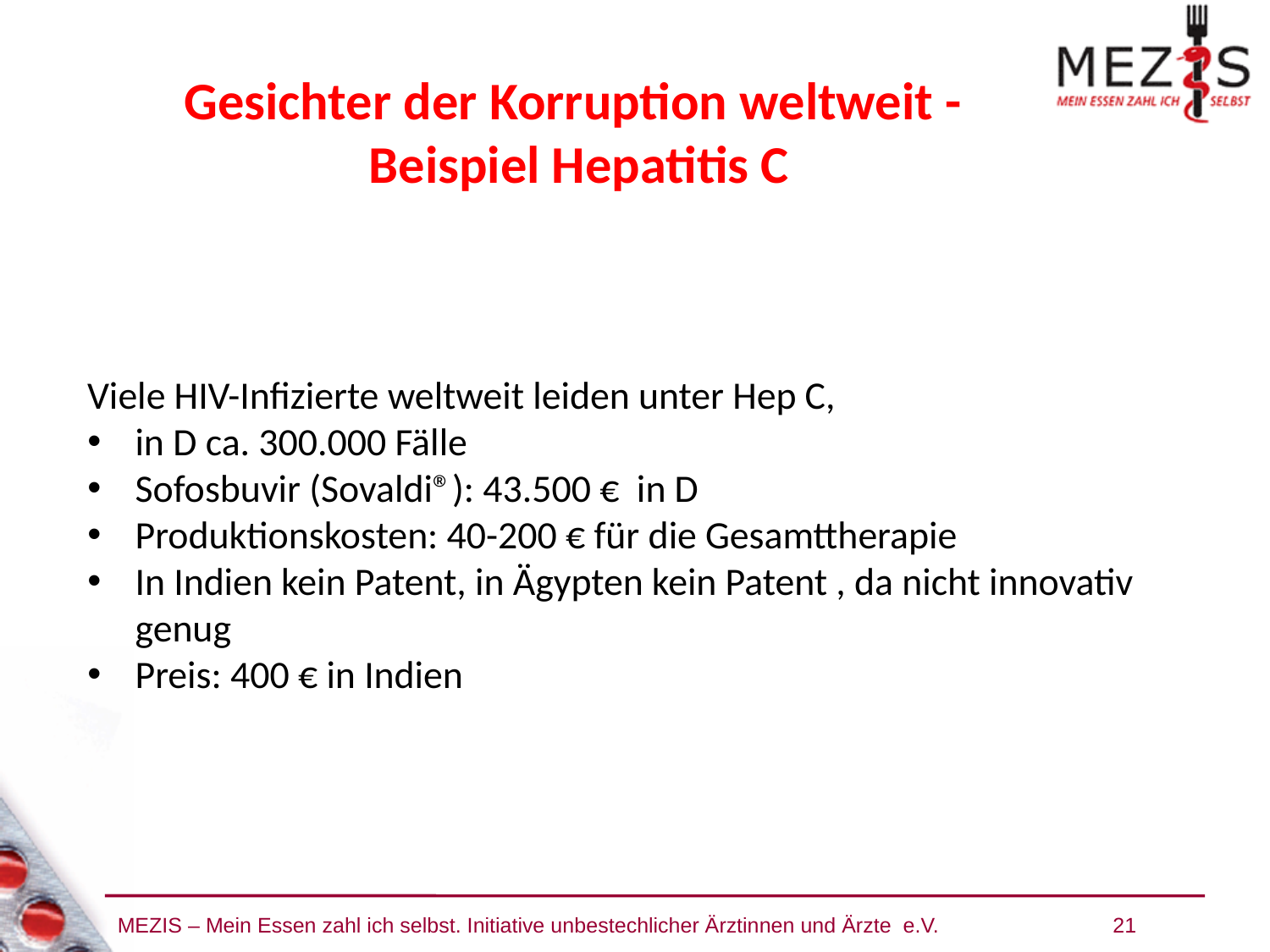

Gesichter der Korruption weltweit -  Beispiel Hepatitis C
Viele HIV-Infizierte weltweit leiden unter Hep C,
in D ca. 300.000 Fälle
Sofosbuvir (Sovaldi®): 43.500 €  in D
Produktionskosten: 40-200 € für die Gesamttherapie
In Indien kein Patent, in Ägypten kein Patent , da nicht innovativ genug
Preis: 400 € in Indien